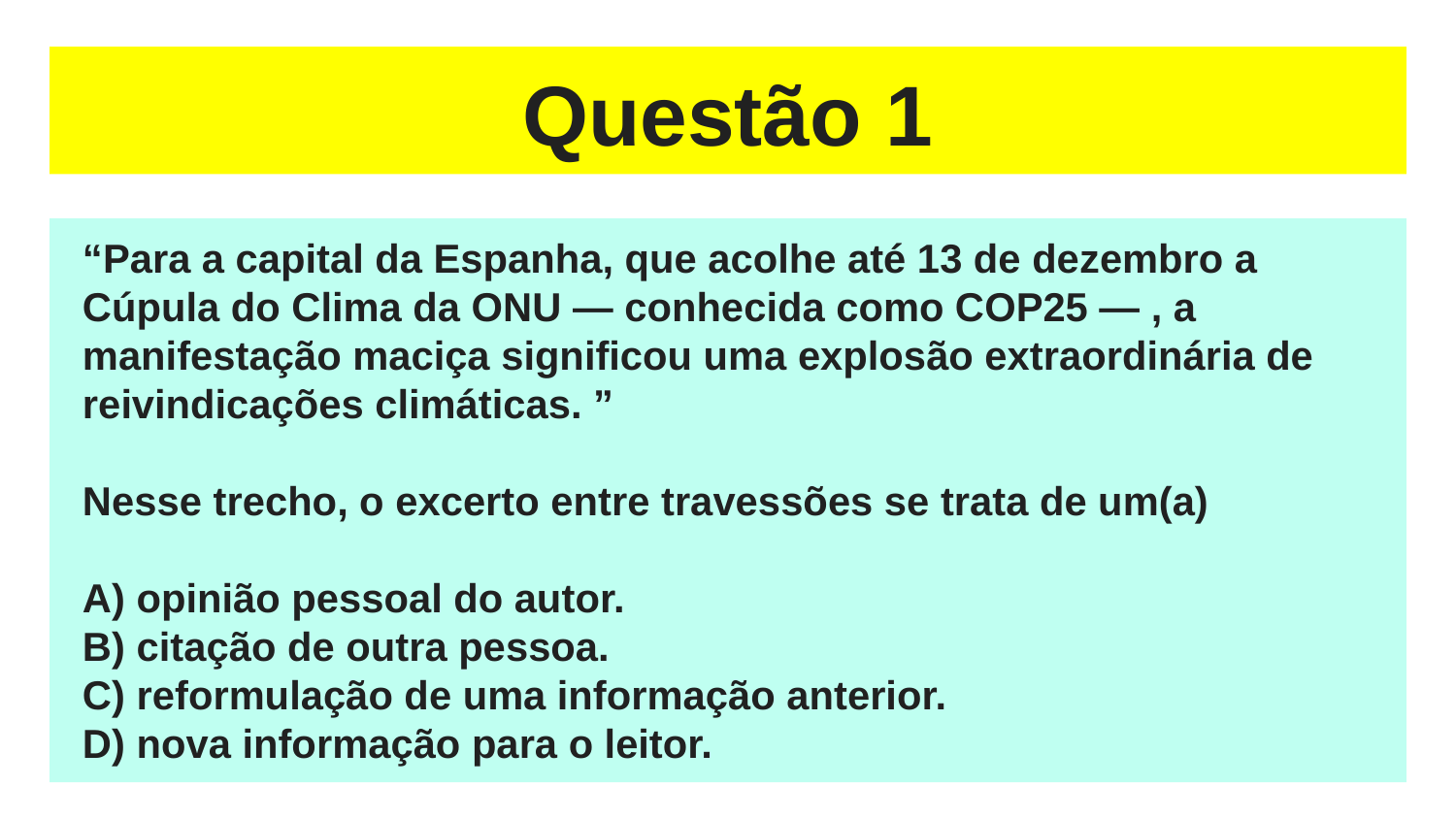

# Questão 1
“Para a capital da Espanha, que acolhe até 13 de dezembro a Cúpula do Clima da ONU — conhecida como COP25 — , a manifestação maciça significou uma explosão extraordinária de reivindicações climáticas. ”

Nesse trecho, o excerto entre travessões se trata de um(a)

A) opinião pessoal do autor.
B) citação de outra pessoa.
C) reformulação de uma informação anterior.
D) nova informação para o leitor.